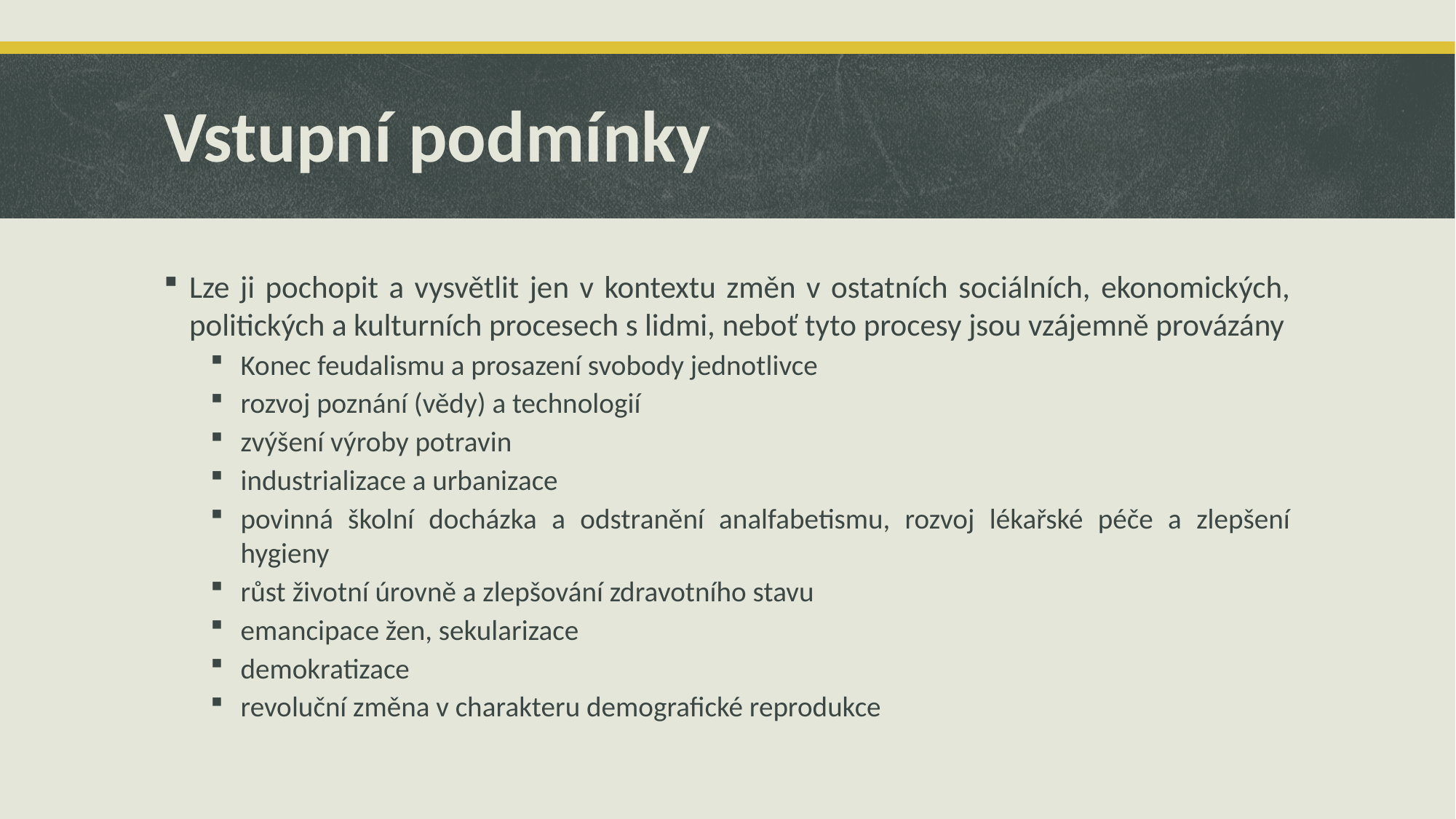

# Vstupní podmínky
Lze ji pochopit a vysvětlit jen v kontextu změn v ostatních sociálních, ekonomických, politických a kulturních procesech s lidmi, neboť tyto procesy jsou vzájemně provázány
Konec feudalismu a prosazení svobody jednotlivce
rozvoj poznání (vědy) a technologií
zvýšení výroby potravin
industrializace a urbanizace
povinná školní docházka a odstranění analfabetismu, rozvoj lékařské péče a zlepšení hygieny
růst životní úrovně a zlepšování zdravotního stavu
emancipace žen, sekularizace
demokratizace
revoluční změna v charakteru demografické reprodukce